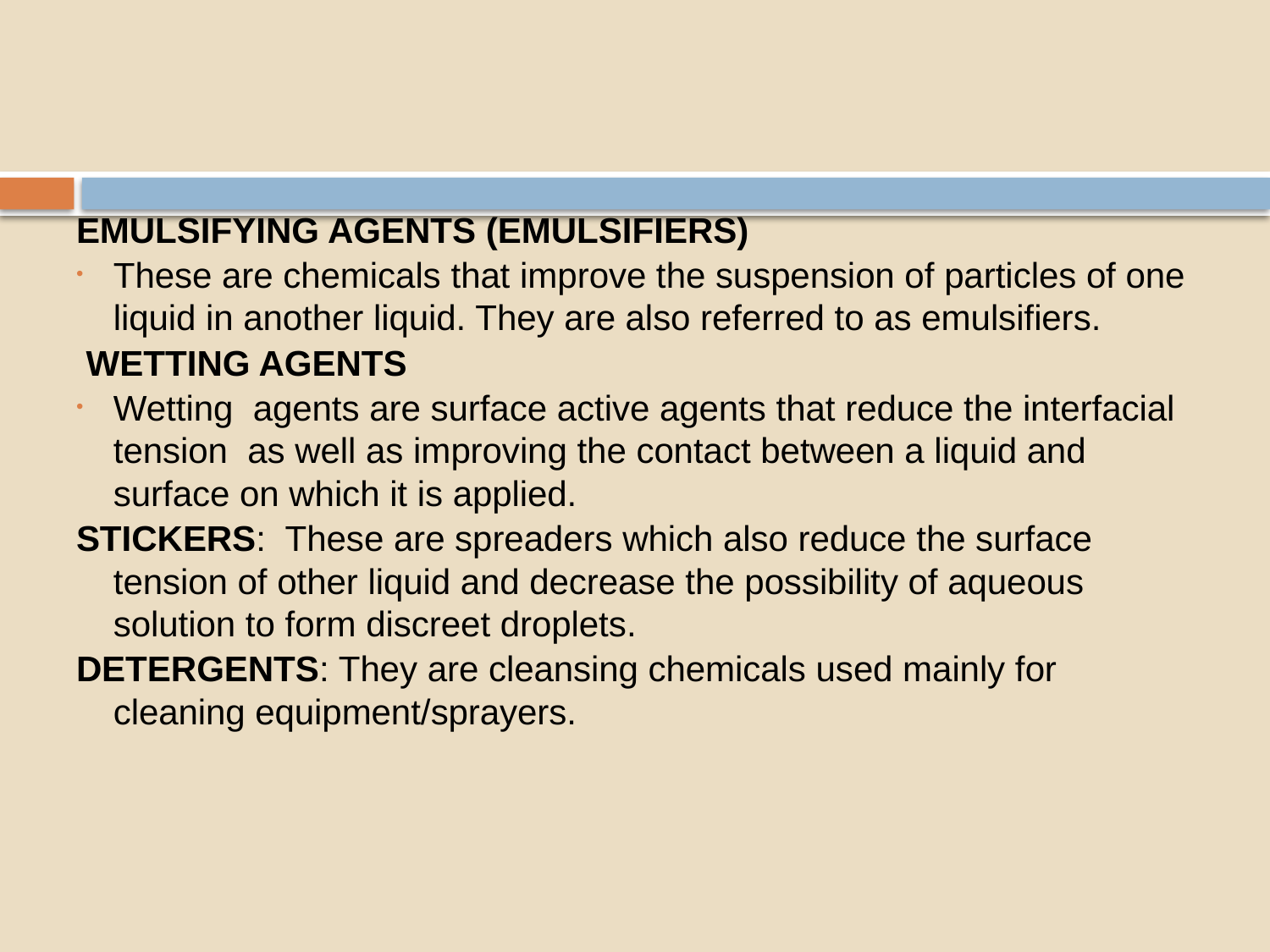

#
EMULSIFYING AGENTS (EMULSIFIERS)
These are chemicals that improve the suspension of particles of one liquid in another liquid. They are also referred to as emulsifiers.
 WETTING AGENTS
Wetting  agents are surface active agents that reduce the interfacial tension  as well as improving the contact between a liquid and surface on which it is applied.
STICKERS:  These are spreaders which also reduce the surface tension of other liquid and decrease the possibility of aqueous solution to form discreet droplets.
DETERGENTS: They are cleansing chemicals used mainly for cleaning equipment/sprayers.